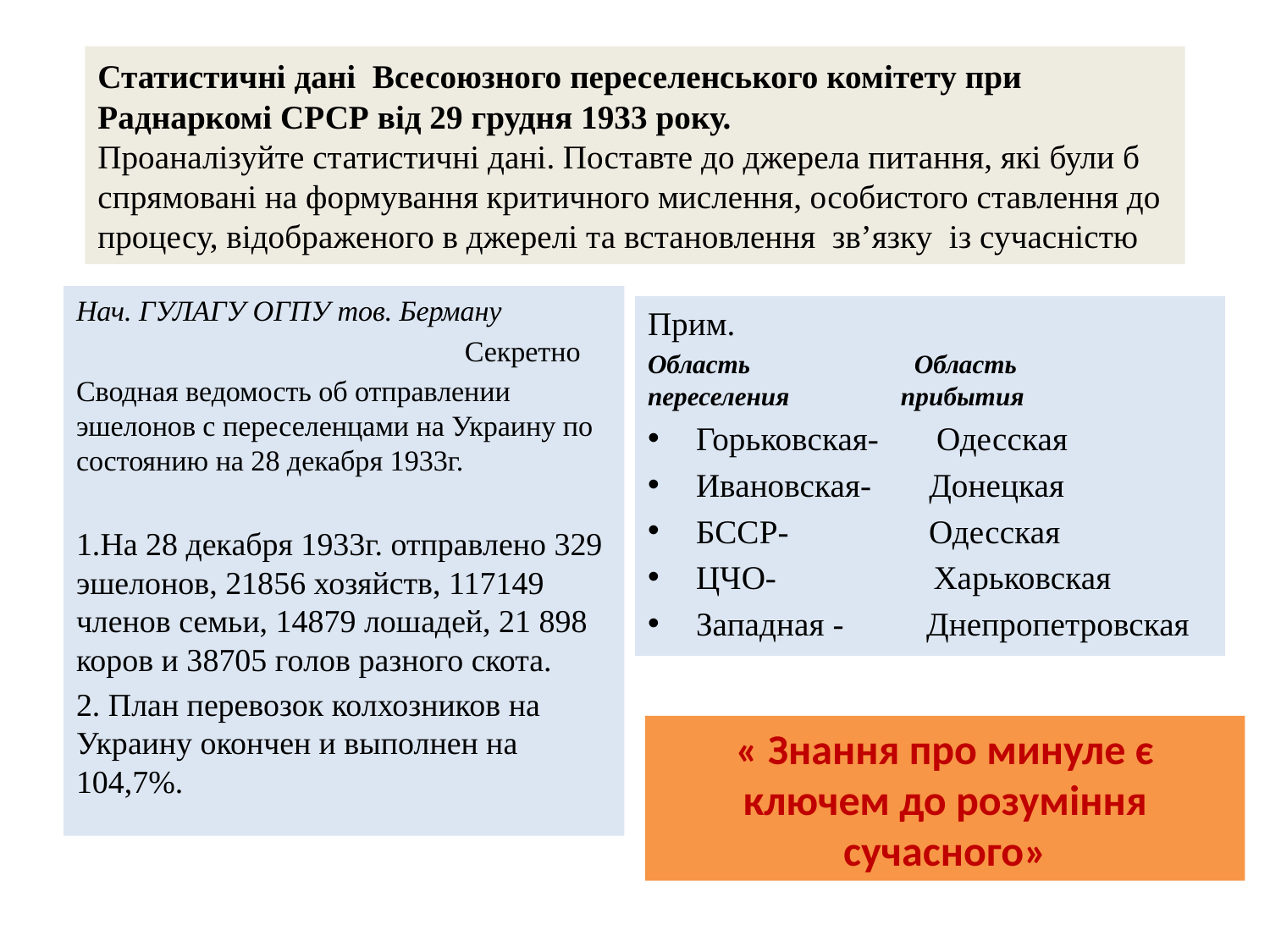

# Статистичні дані  Всесоюзного переселенського комітету при Раднаркомі СРСР від 29 грудня 1933 року. Проаналізуйте статистичні дані. Поставте до джерела питання, які були б спрямовані на формування критичного мислення, особистого ставлення до процесу, відображеного в джерелі та встановлення  зв’язку  із сучасністю

Нач. ГУЛАГУ ОГПУ тов. Берману
                                                      Секретно
Сводная ведомость об отправлении эшелонов с переселенцами на Украину по состоянию на 28 декабря 1933г.

1.На 28 декабря 1933г. отправлено 329 эшелонов, 21856 хозяйств, 117149 членов семьи, 14879 лошадей, 21 898 коров и 38705 голов разного скота.
2. План перевозок колхозников на Украину окончен и выполнен на 104,7%.

Прим.
Область                         Область                переселения                 прибытия
Горьковская-       Одесская
Ивановская-       Донецкая
БССР-                 Одесская
ЦЧО-                   Харьковская
Западная -          Днепропетровская
« Знання про минуле є ключем до розуміння сучасного»